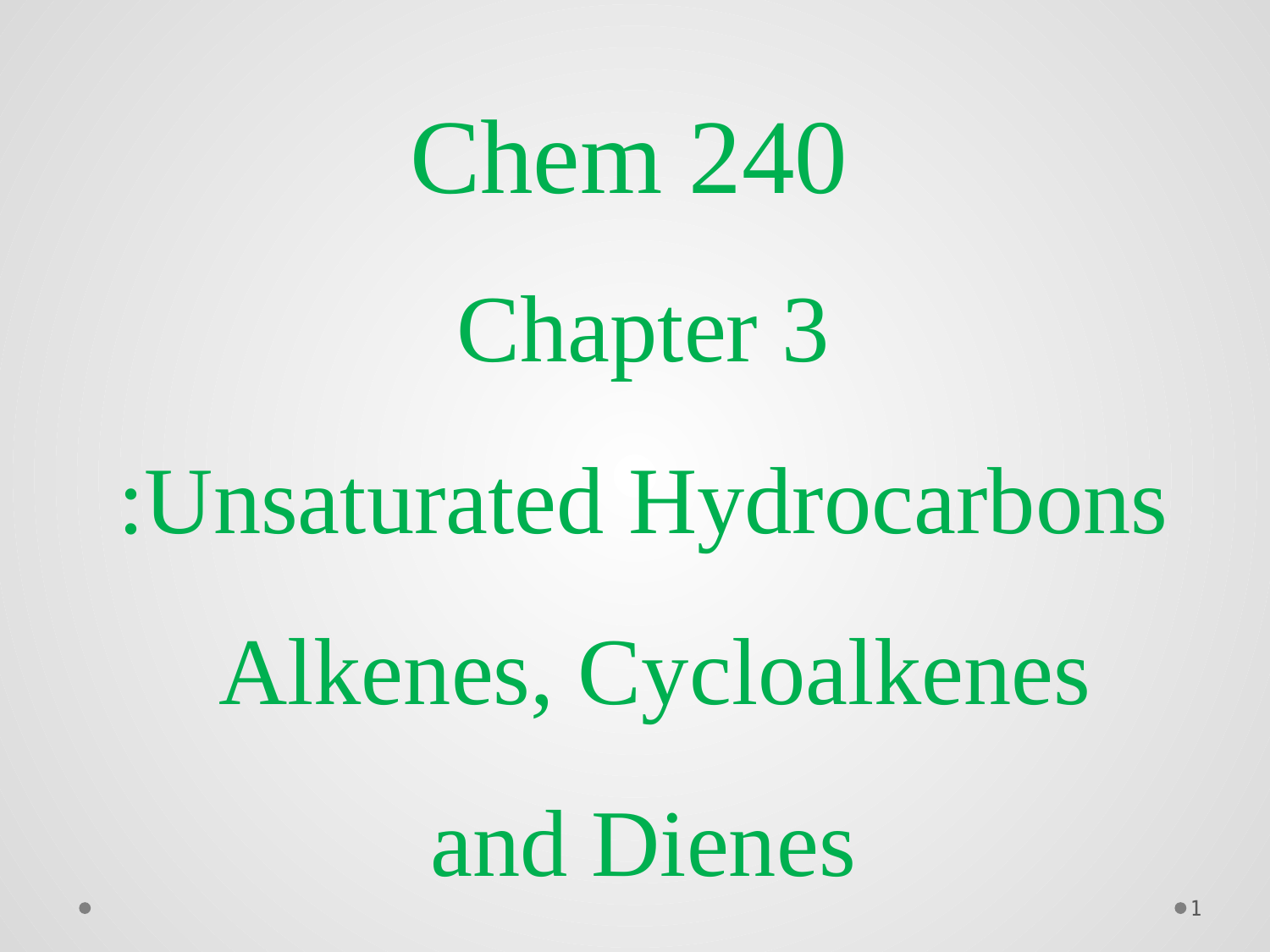

240 Chem
Chapter 3
Unsaturated Hydrocarbons:
Alkenes, Cycloalkenes
and Dienes
1